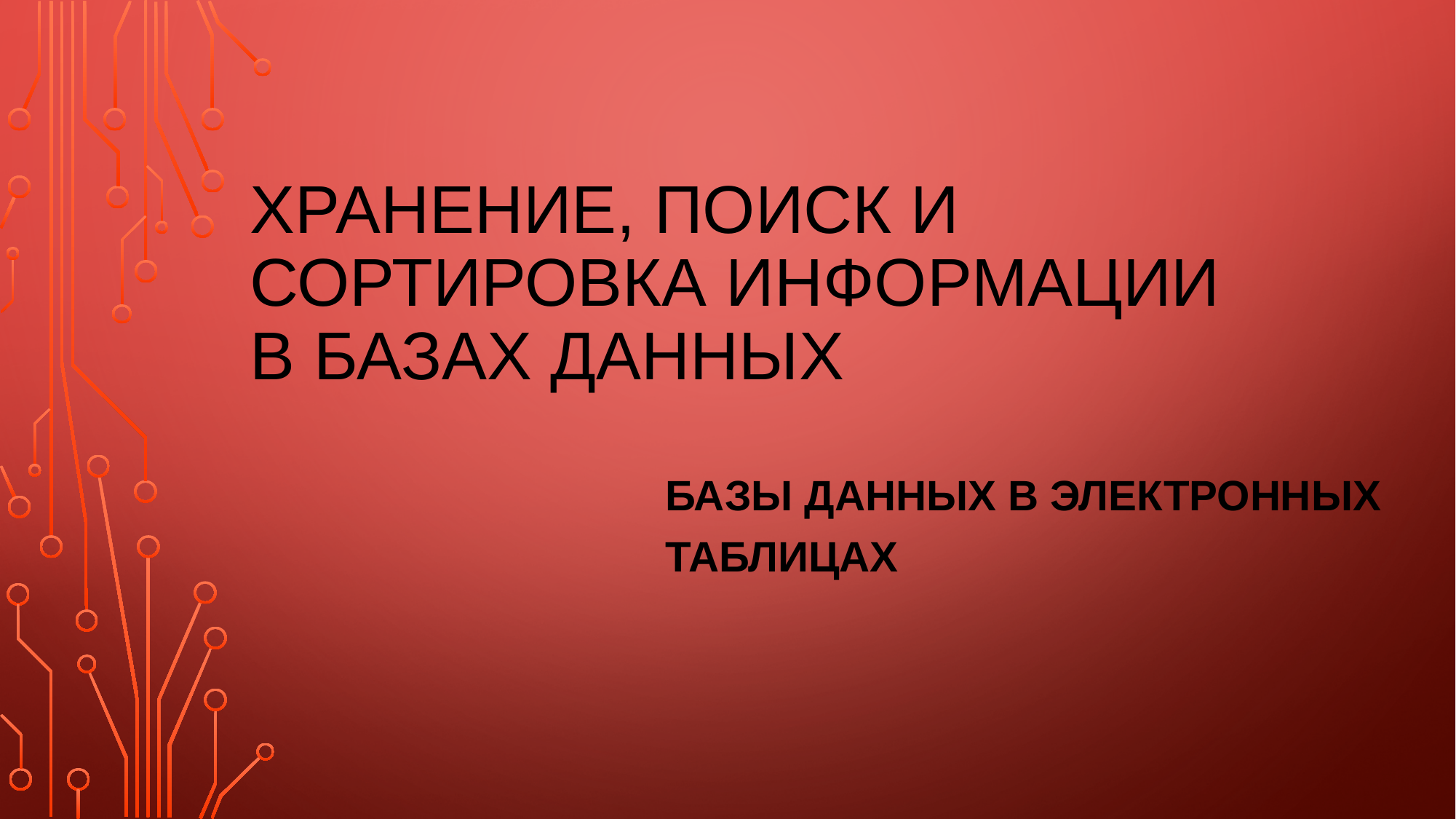

# Хранение, поиск и сортировка информации в базах данных
Базы данных в электронных таблицах